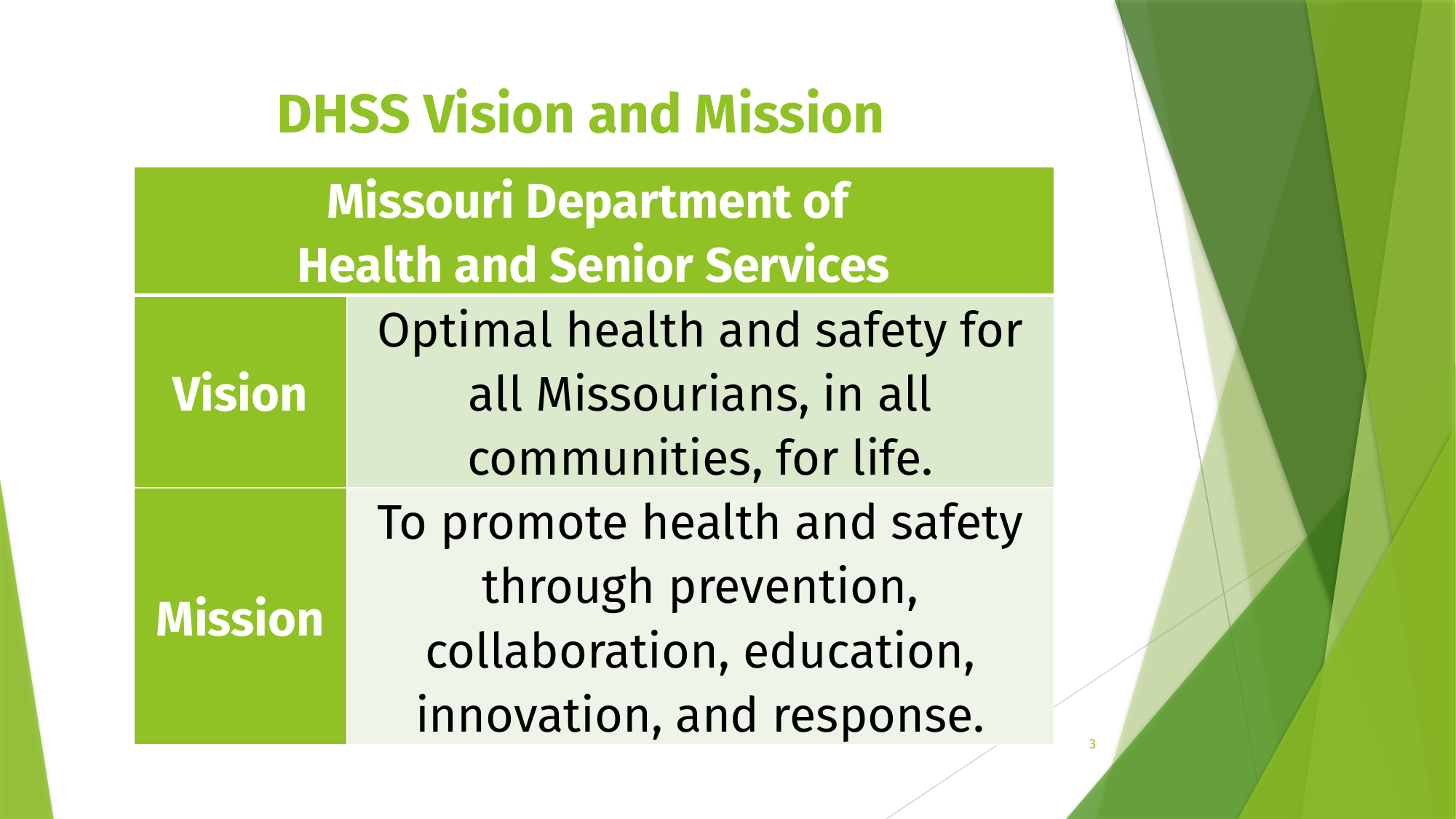

# DHSS Vision and Mission
| Missouri Department of Health and Senior Services |  |
| --- | --- |
| Vision | Optimal health and safety for all Missourians, in all communities, for life. |
| Mission | To promote health and safety through prevention, collaboration, education, innovation, and response. |
3